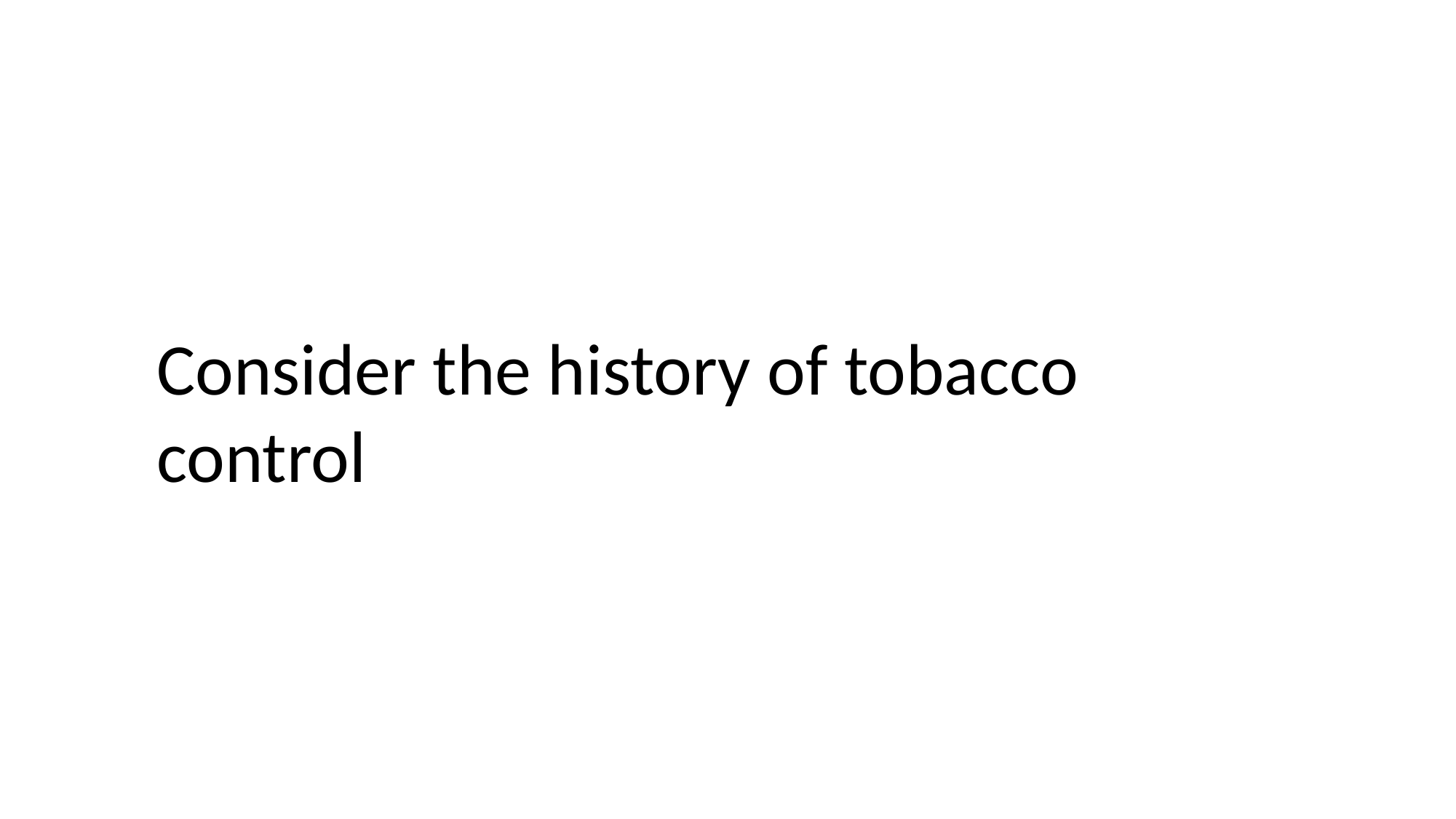

# Consider the history of tobacco control